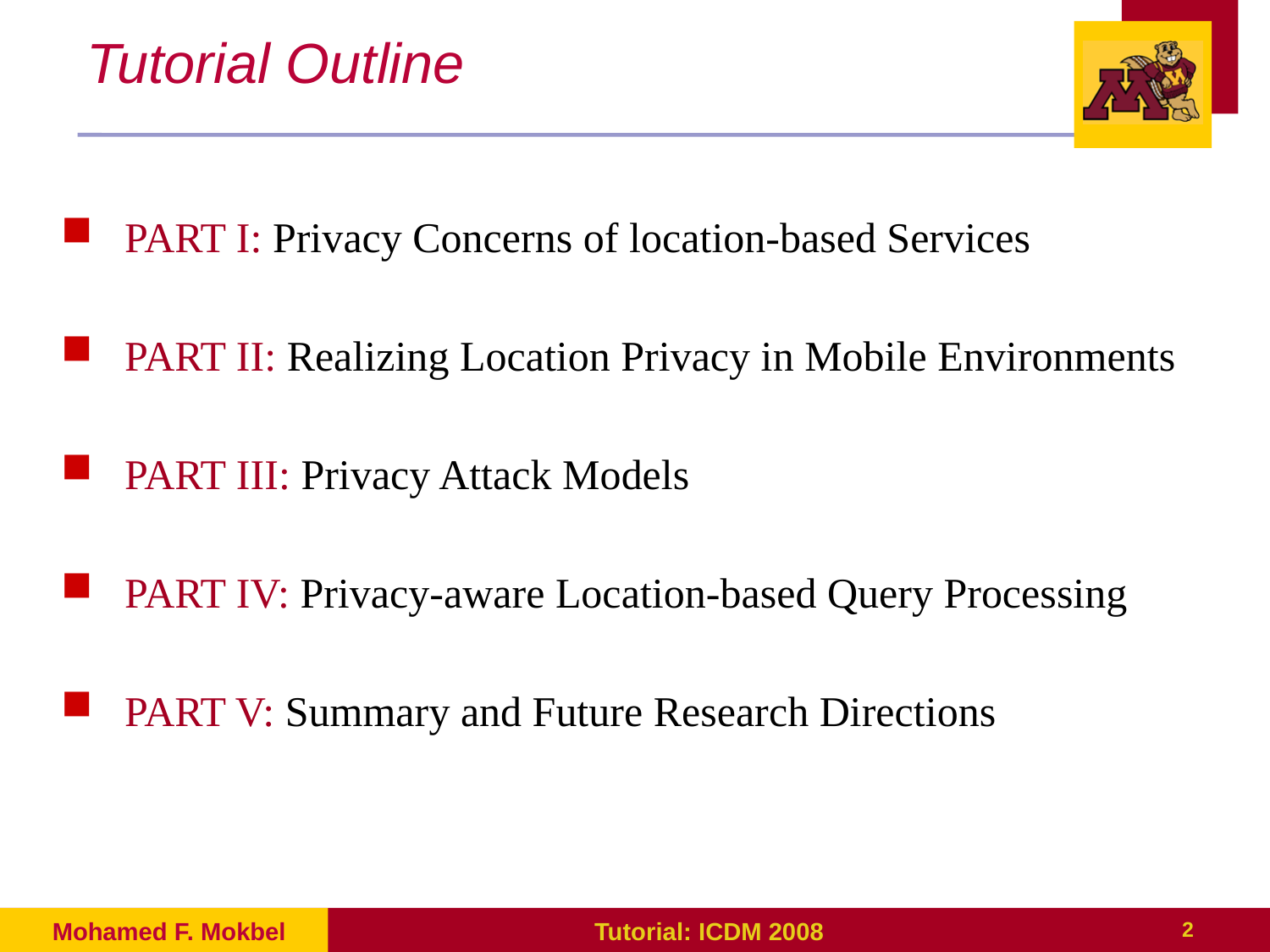

# Tutorial Outline
PART I: Privacy Concerns of location-based Services

PART II: Realizing Location Privacy in Mobile Environments

PART III: Privacy Attack Models

PART IV: Privacy-aware Location-based Query Processing

PART V: Summary and Future Research Directions
Mohamed F. Mokbel
Tutorial: ICDM 2008
2